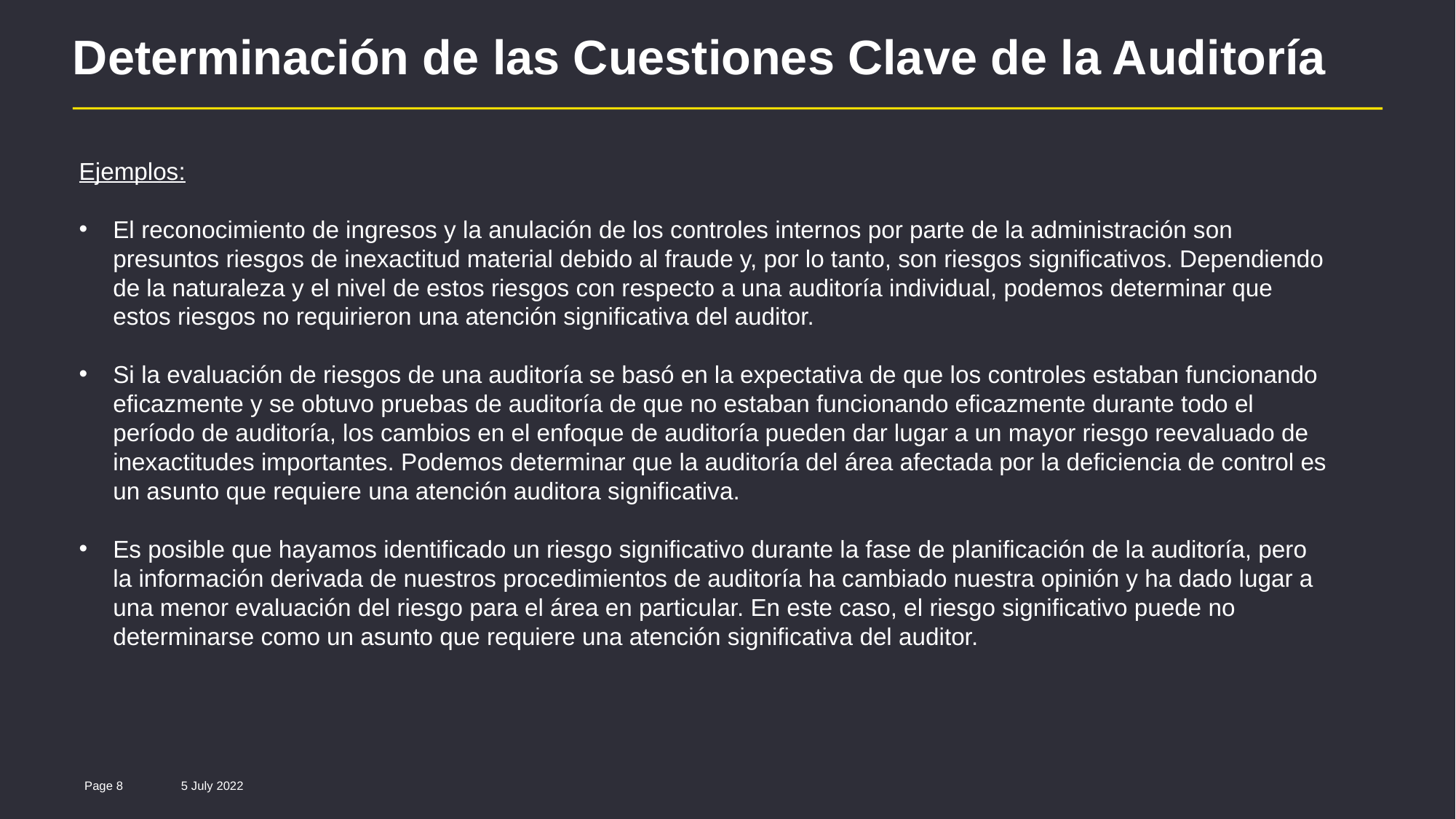

# Determinación de las Cuestiones Clave de la Auditoría
Ejemplos:

El reconocimiento de ingresos y la anulación de los controles internos por parte de la administración son presuntos riesgos de inexactitud material debido al fraude y, por lo tanto, son riesgos significativos. Dependiendo de la naturaleza y el nivel de estos riesgos con respecto a una auditoría individual, podemos determinar que estos riesgos no requirieron una atención significativa del auditor.

Si la evaluación de riesgos de una auditoría se basó en la expectativa de que los controles estaban funcionando eficazmente y se obtuvo pruebas de auditoría de que no estaban funcionando eficazmente durante todo el período de auditoría, los cambios en el enfoque de auditoría pueden dar lugar a un mayor riesgo reevaluado de inexactitudes importantes. Podemos determinar que la auditoría del área afectada por la deficiencia de control es un asunto que requiere una atención auditora significativa.

Es posible que hayamos identificado un riesgo significativo durante la fase de planificación de la auditoría, pero la información derivada de nuestros procedimientos de auditoría ha cambiado nuestra opinión y ha dado lugar a una menor evaluación del riesgo para el área en particular. En este caso, el riesgo significativo puede no determinarse como un asunto que requiere una atención significativa del auditor.

Page 8
5 July 2022